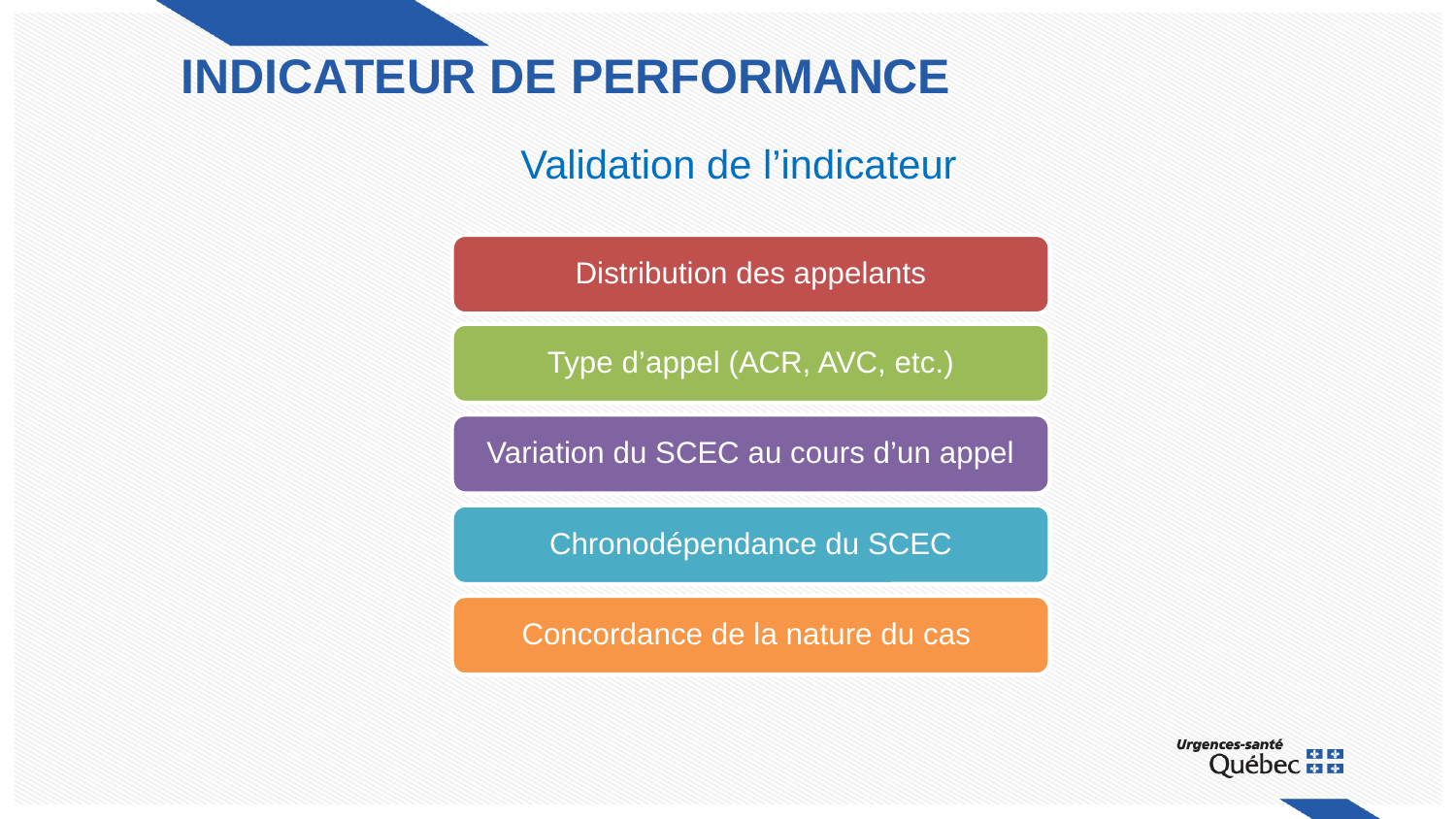

INDICATEUR DE PERFORMANCE
Validation de l’indicateur

Distribution des appelants

Type d’appel (ACR, AVC, etc.)

Variation du SCEC au cours d’un appel

Chronodépendance du SCEC

Concordance de la nature du cas